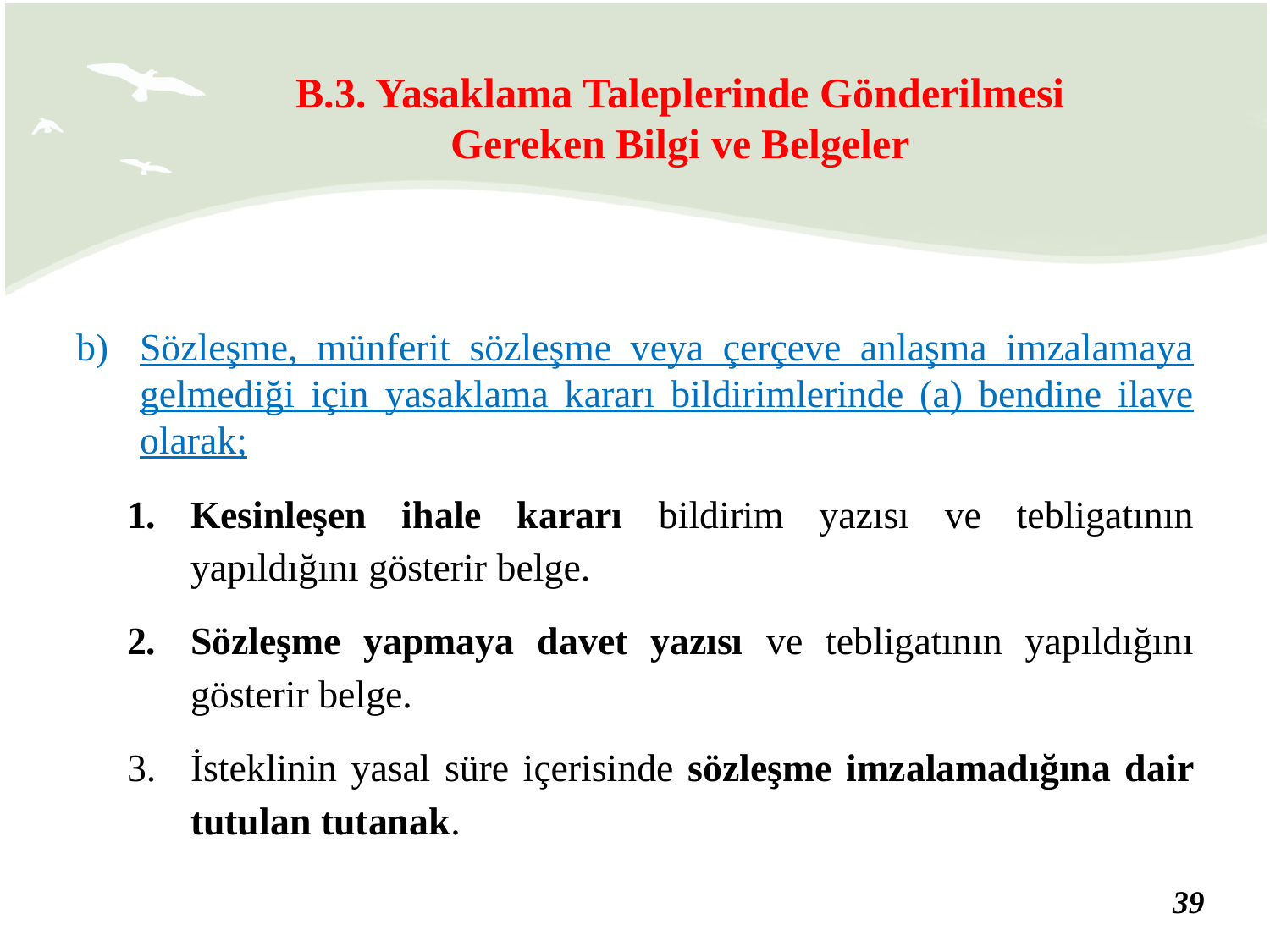

B.3. Yasaklama Taleplerinde Gönderilmesi Gereken Bilgi ve Belgeler
Sözleşme, münferit sözleşme veya çerçeve anlaşma imzalamaya gelmediği için yasaklama kararı bildirimlerinde (a) bendine ilave olarak;
Kesinleşen ihale kararı bildirim yazısı ve tebligatının yapıldığını gösterir belge.
Sözleşme yapmaya davet yazısı ve tebligatının yapıldığını gösterir belge.
İsteklinin yasal süre içerisinde sözleşme imzalamadığına dair tutulan tutanak.